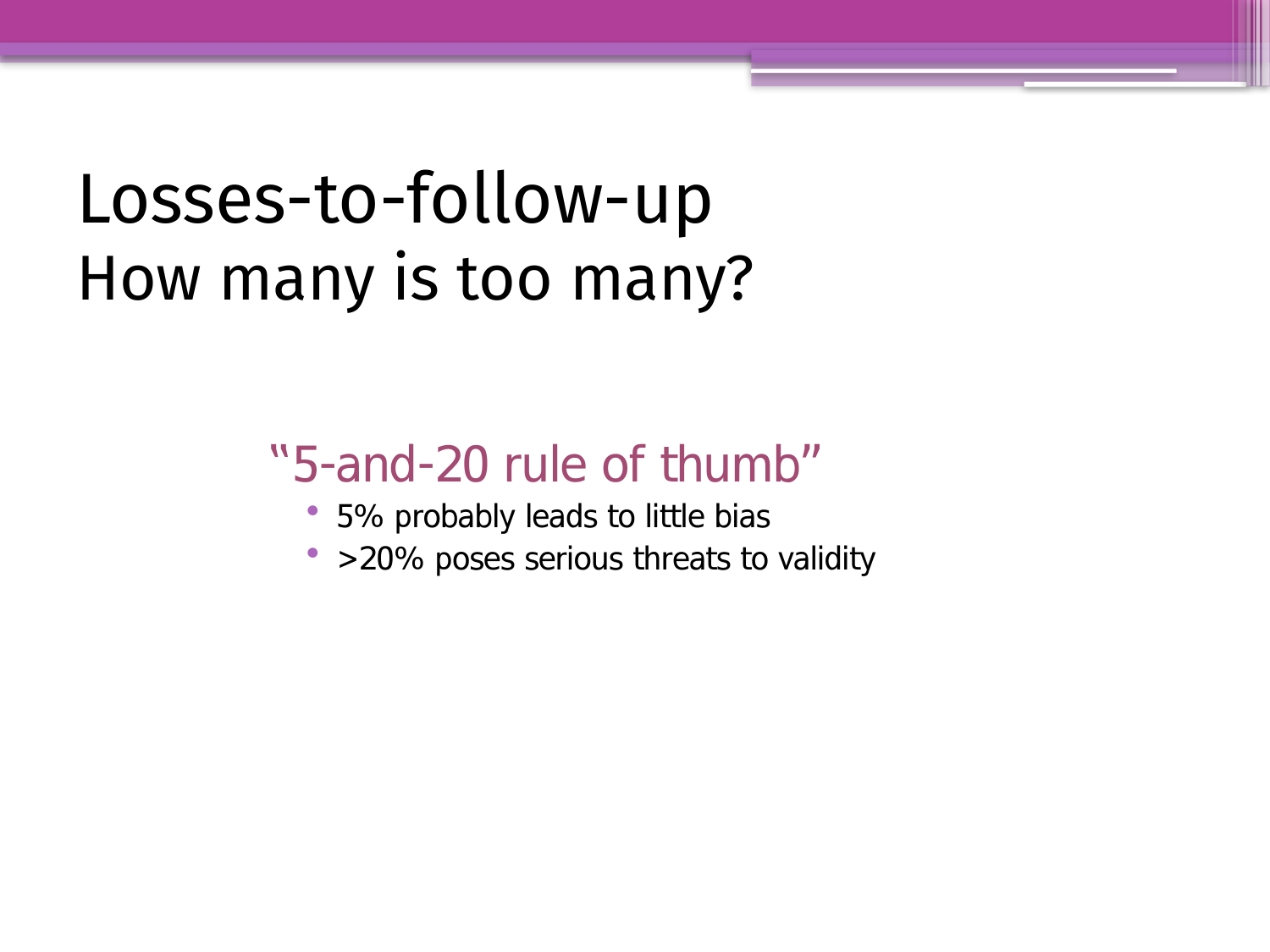

# Losses-to-follow-up How many is too many?

“5-and-20 rule of thumb”
5% probably leads to little bias
>20% poses serious threats to validity